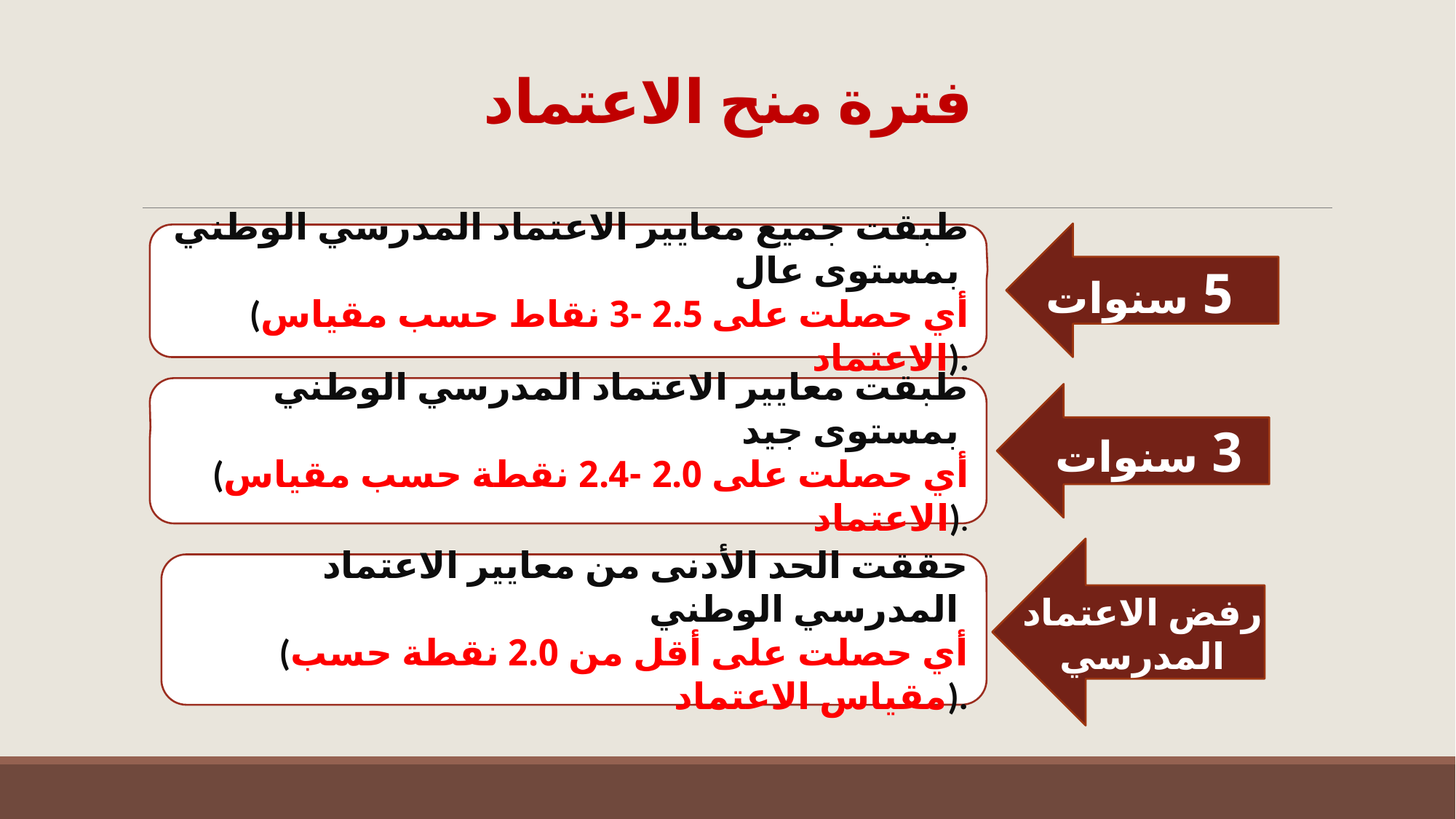

# فترة منح الاعتماد

طبقت جميع معايير الاعتماد المدرسي الوطني بمستوى عال
(أي حصلت على 2.5 -3 نقاط حسب مقياس الاعتماد).
5 سنوات

طبقت معايير الاعتماد المدرسي الوطني بمستوى جيد
(أي حصلت على 2.0 -2.4 نقطة حسب مقياس الاعتماد).
3 سنوات

حققت الحد الأدنى من معايير الاعتماد المدرسي الوطني
(أي حصلت على أقل من 2.0 نقطة حسب مقياس الاعتماد).
رفض الاعتماد المدرسي